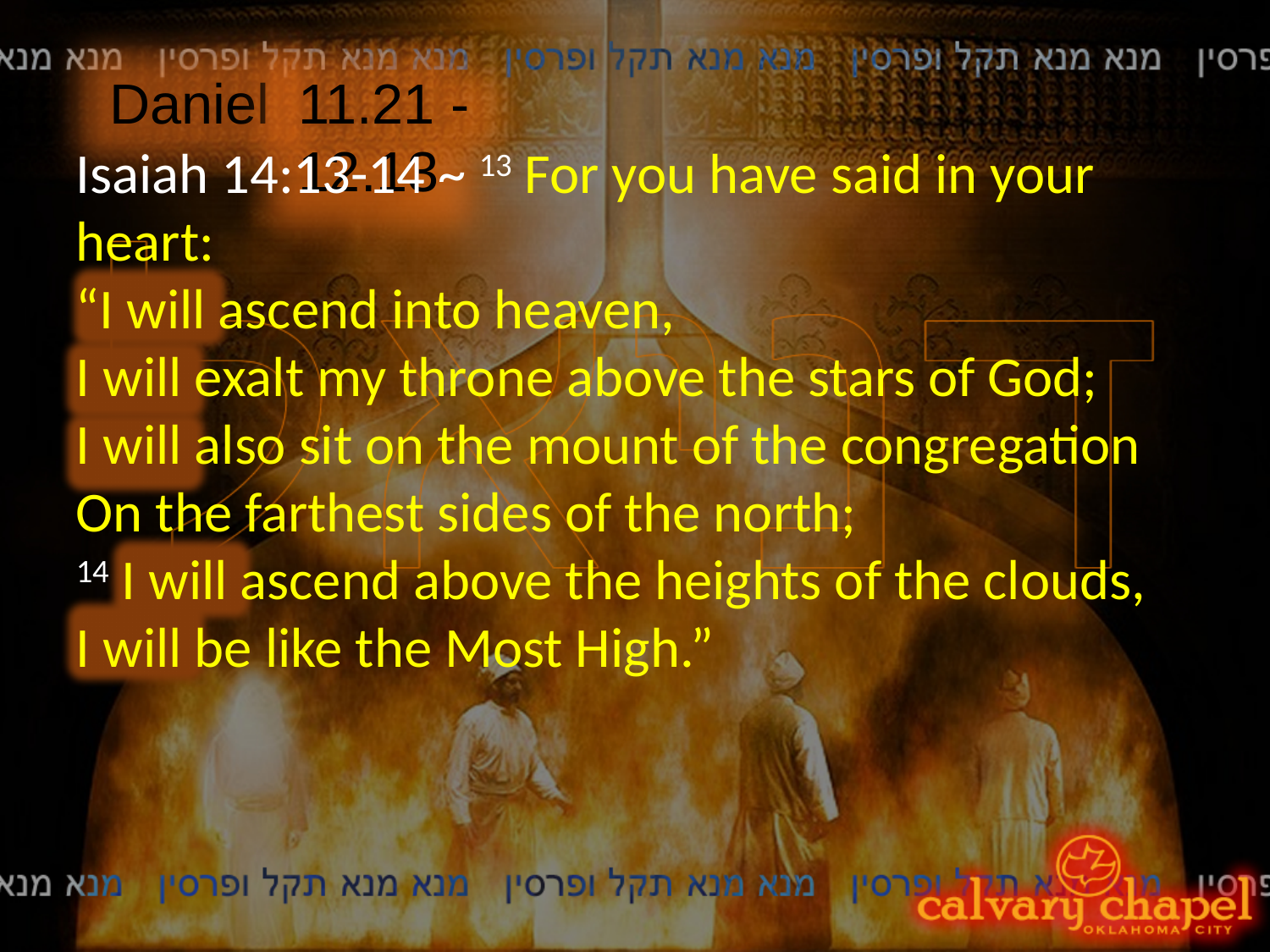

Daniel
11.21 - 12.13
Isaiah 14:13-14 ~ 13 For you have said in your heart:
“I will ascend into heaven,
I will exalt my throne above the stars of God;
I will also sit on the mount of the congregation
On the farthest sides of the north;
14 I will ascend above the heights of the clouds,
I will be like the Most High.”